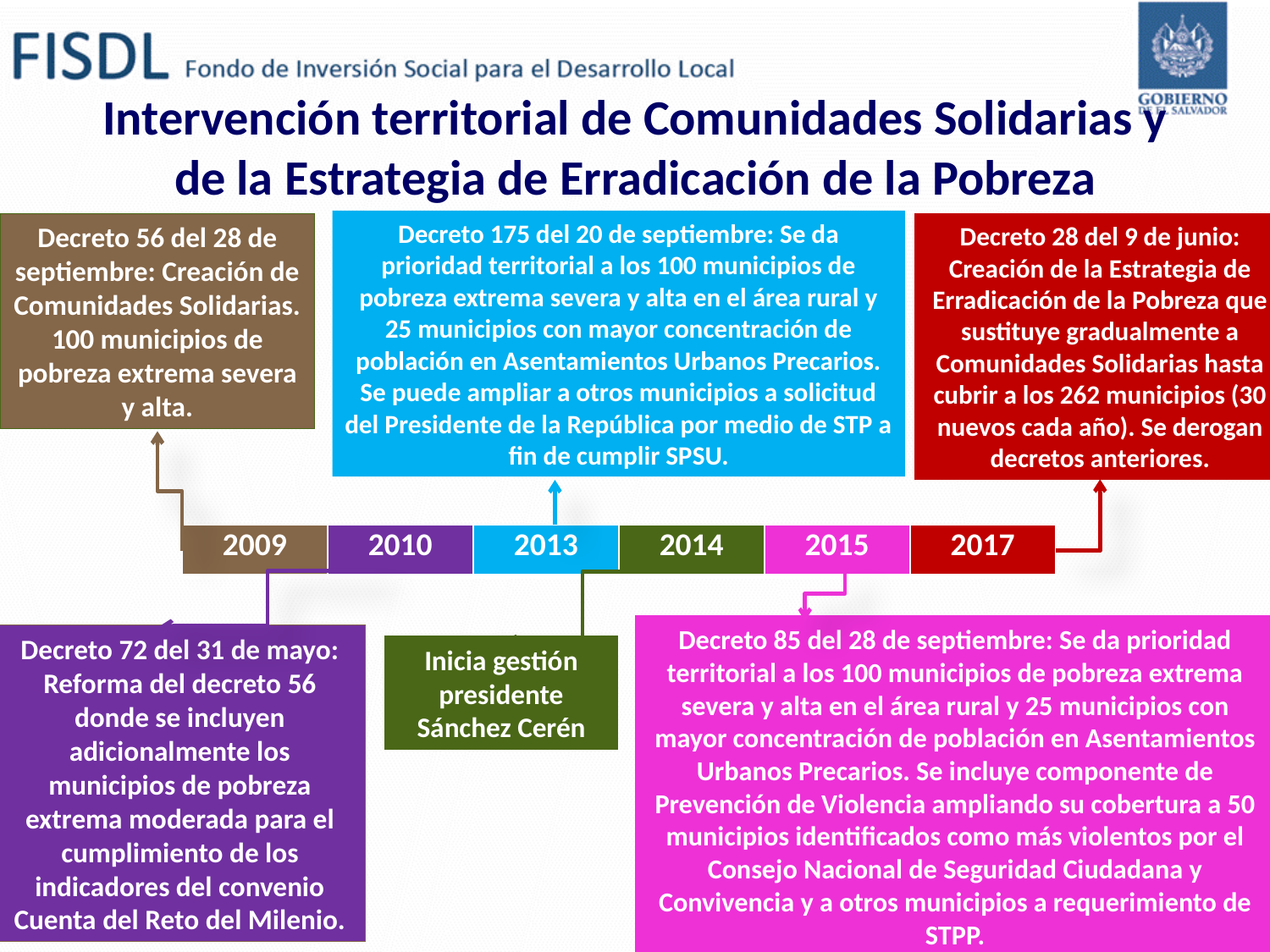

Intervención territorial de Comunidades Solidarias y de la Estrategia de Erradicación de la Pobreza
Decreto 175 del 20 de septiembre: Se da prioridad territorial a los 100 municipios de pobreza extrema severa y alta en el área rural y 25 municipios con mayor concentración de población en Asentamientos Urbanos Precarios. Se puede ampliar a otros municipios a solicitud del Presidente de la República por medio de STP a fin de cumplir SPSU.
Decreto 56 del 28 de septiembre: Creación de Comunidades Solidarias.
100 municipios de pobreza extrema severa y alta.
Decreto 28 del 9 de junio: Creación de la Estrategia de Erradicación de la Pobreza que sustituye gradualmente a Comunidades Solidarias hasta cubrir a los 262 municipios (30 nuevos cada año). Se derogan decretos anteriores.
| 2009 | 2010 | 2013 | 2014 | 2015 | 2017 |
| --- | --- | --- | --- | --- | --- |
Decreto 85 del 28 de septiembre: Se da prioridad territorial a los 100 municipios de pobreza extrema severa y alta en el área rural y 25 municipios con mayor concentración de población en Asentamientos Urbanos Precarios. Se incluye componente de Prevención de Violencia ampliando su cobertura a 50 municipios identificados como más violentos por el Consejo Nacional de Seguridad Ciudadana y Convivencia y a otros municipios a requerimiento de STPP.
Decreto 72 del 31 de mayo: Reforma del decreto 56 donde se incluyen adicionalmente los municipios de pobreza extrema moderada para el cumplimiento de los indicadores del convenio Cuenta del Reto del Milenio.
Inicia gestión presidente Sánchez Cerén